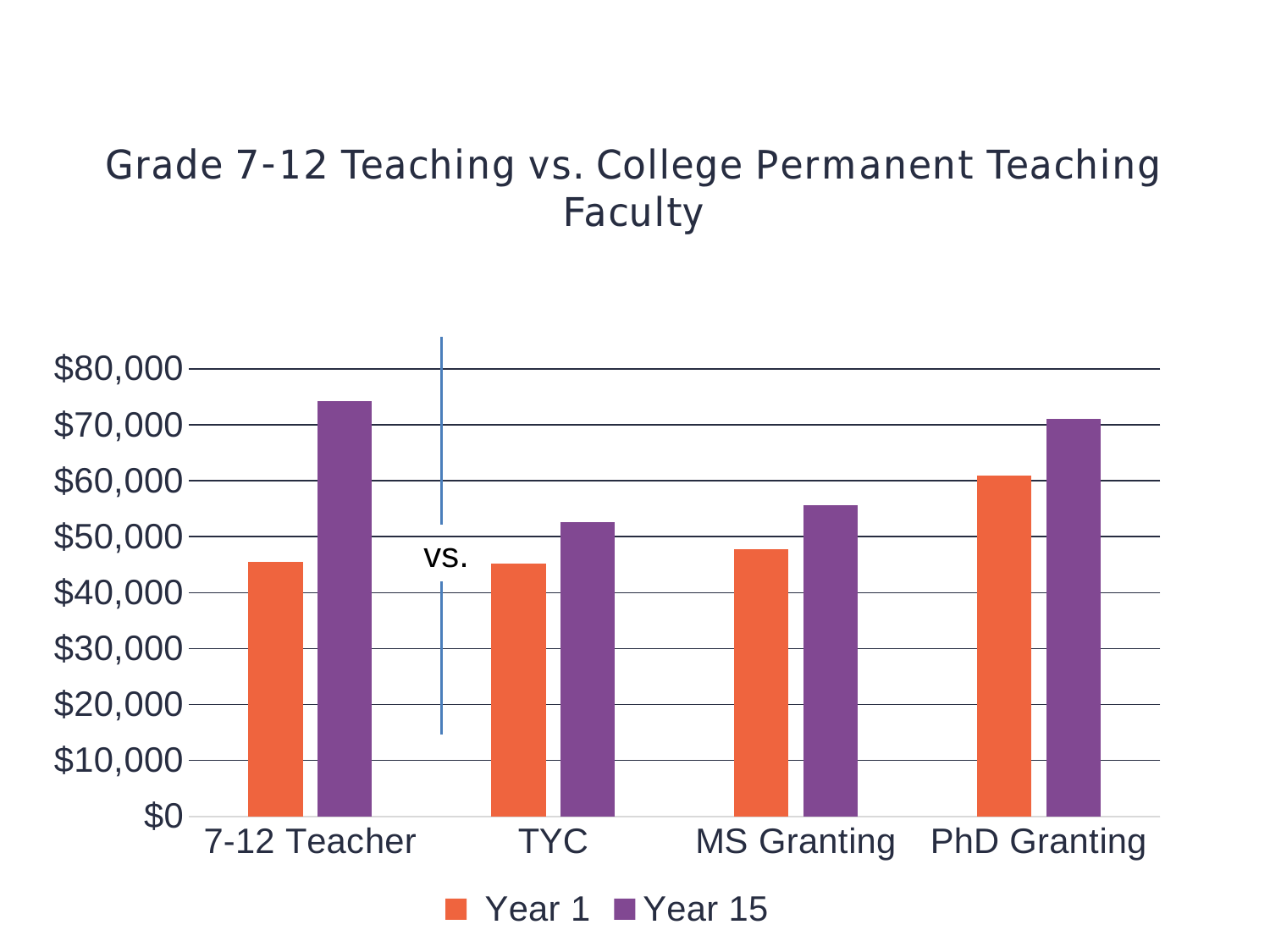

# Grade 7-12 Teaching vs. College Permanent Teaching Faculty

### Chart

| Category |  Year 1 | Year 15 |
|---|---|---|
| 7-12 Teacher | 45508.0 | 74177.0 |
| TYC | 45160.0 | 52580.0 |
| MS Granting | 47720.0 | 55550.0 |
| PhD Granting | 60960.0 | 70970.0 |
vs.